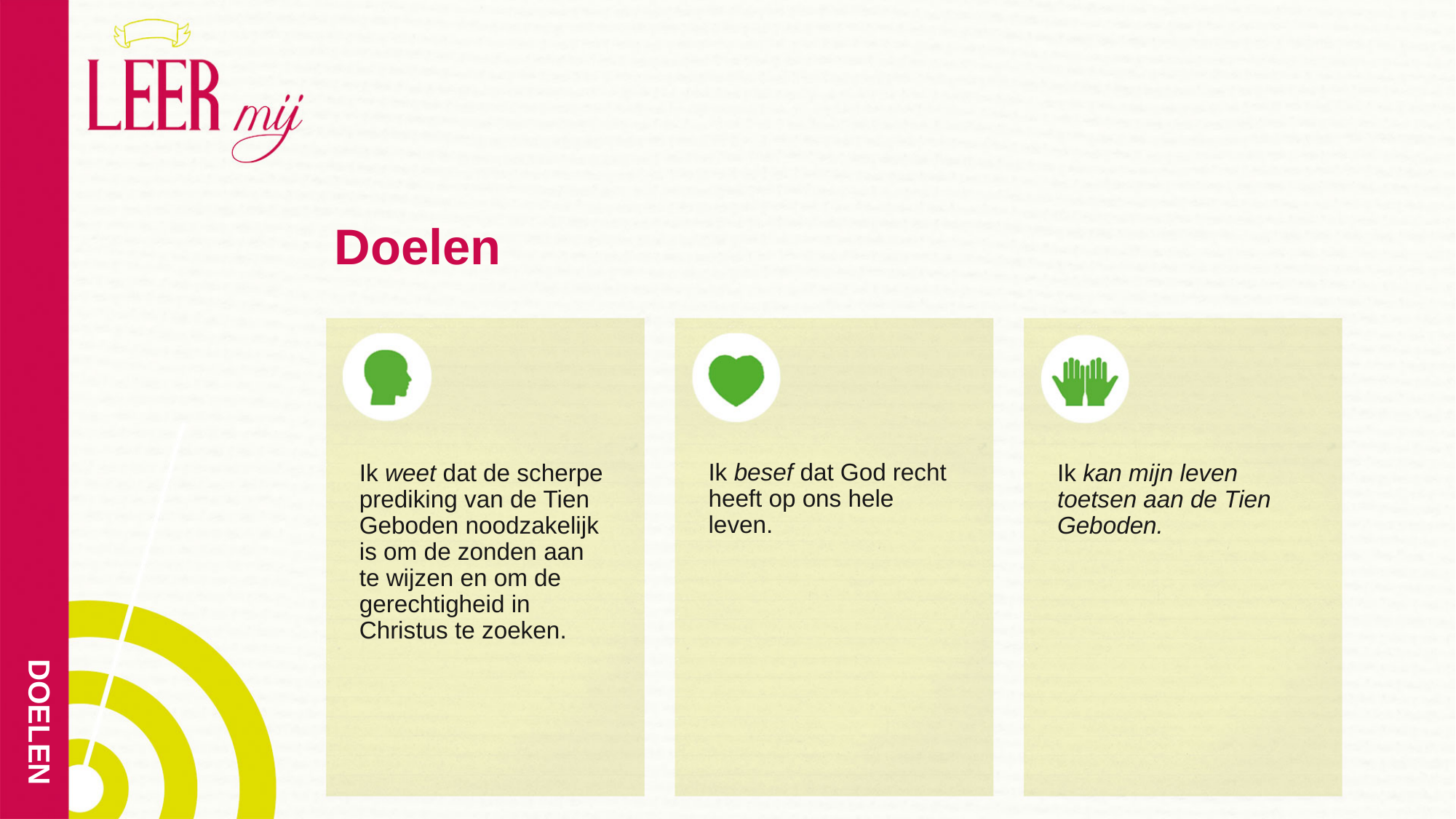

# Doelen

Ik besef dat God recht heeft op ons hele leven.
Ik weet dat de scherpe prediking van de Tien Geboden noodzakelijk is om de zonden aan te wijzen en om de gerechtigheid in Christus te zoeken.
Ik kan mijn leven toetsen aan de Tien Geboden.